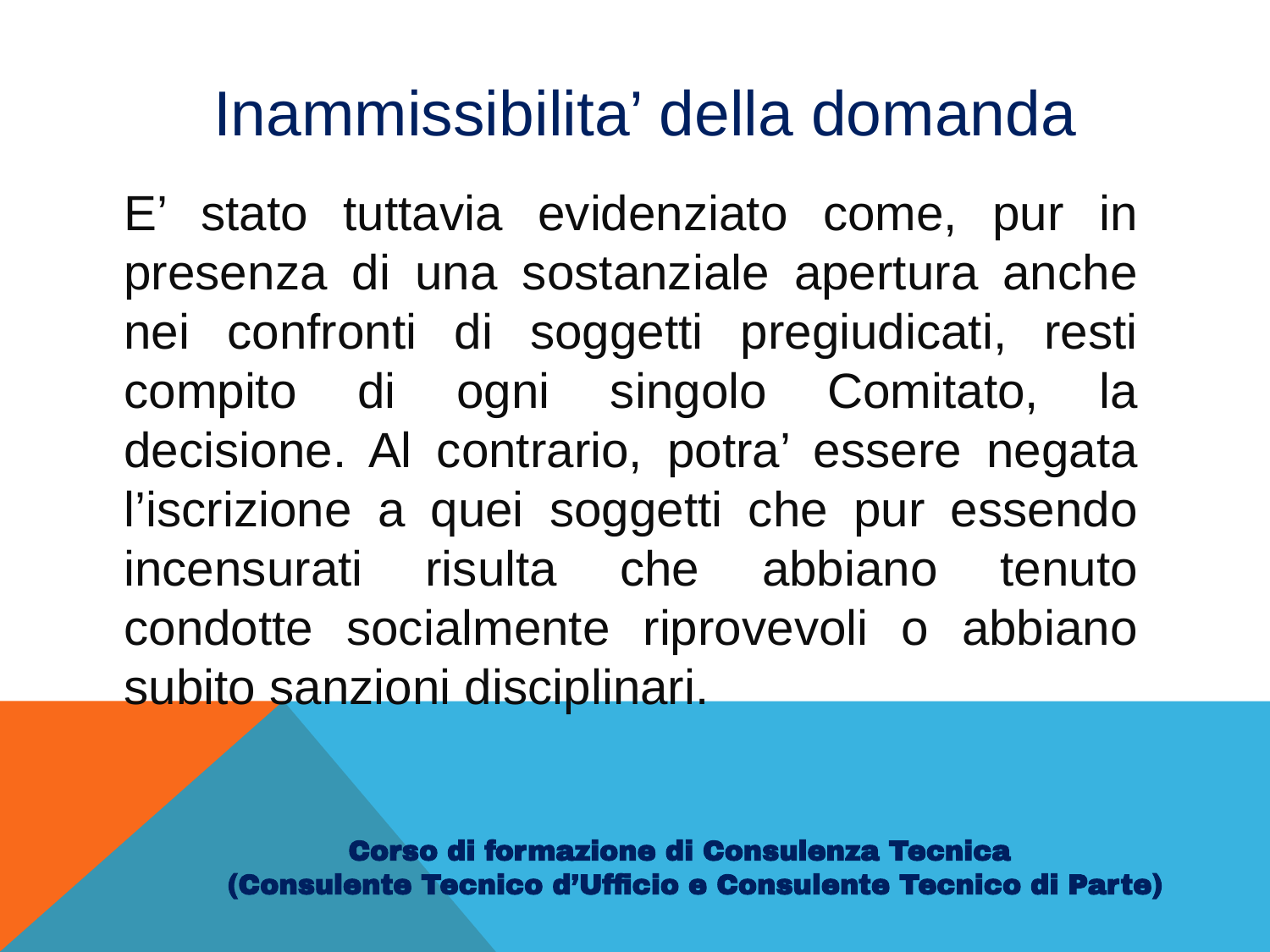

Inammissibilita’ della domanda

E’ stato tuttavia evidenziato come, pur in presenza di una sostanziale apertura anche nei confronti di soggetti pregiudicati, resti compito di ogni singolo Comitato, la decisione. Al contrario, potra’ essere negata l’iscrizione a quei soggetti che pur essendo incensurati risulta che abbiano tenuto condotte socialmente riprovevoli o abbiano subito sanzioni disciplinari.
             Corso di formazione di Consulenza Tecnica
(Consulente Tecnico d’Ufficio e Consulente Tecnico di Parte)